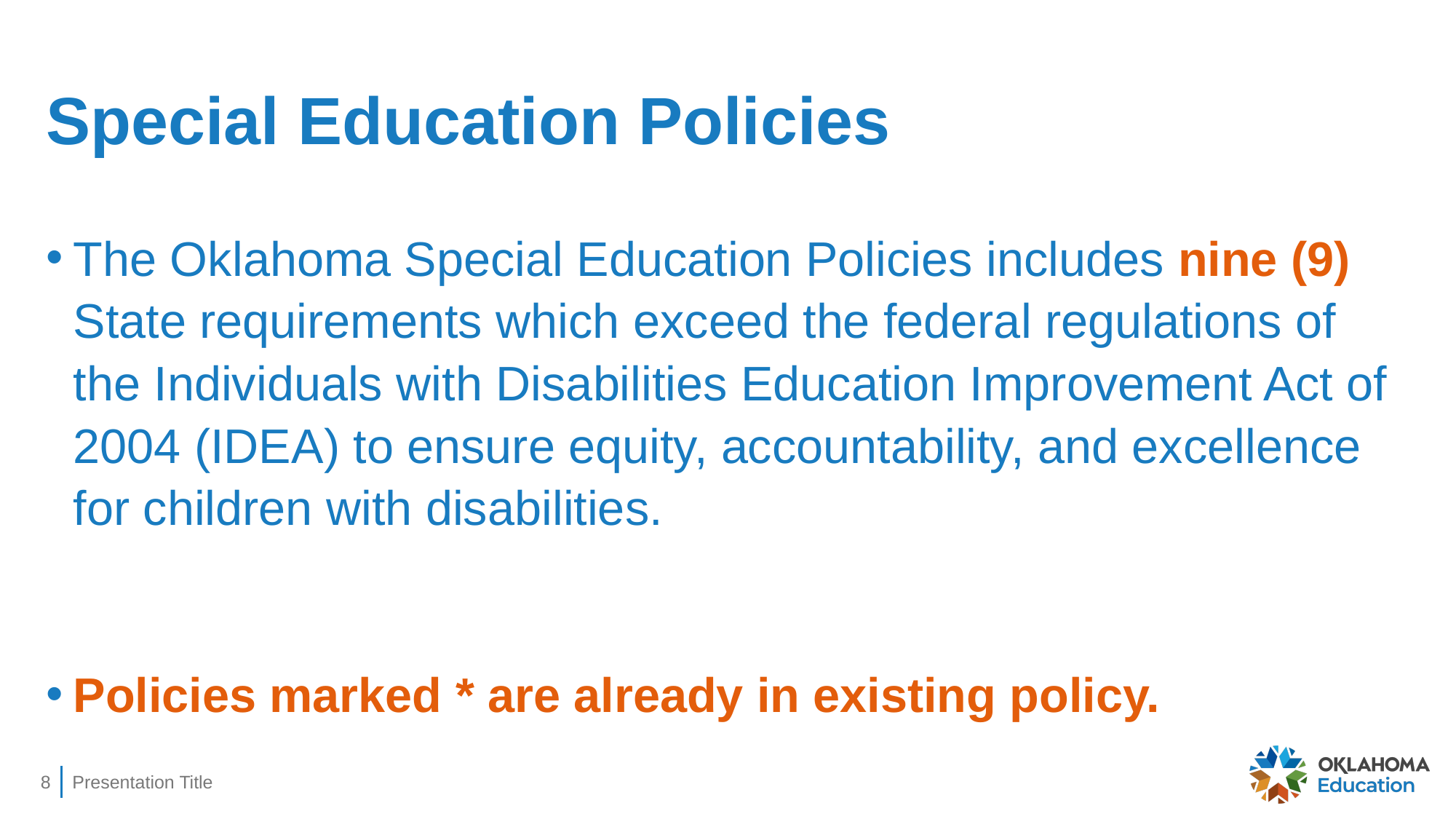

# Special Education Policies
The Oklahoma Special Education Policies includes nine (9) State requirements which exceed the federal regulations of the Individuals with Disabilities Education Improvement Act of 2004 (IDEA) to ensure equity, accountability, and excellence for children with disabilities.

Policies marked * are already in existing policy.

8
Presentation Title